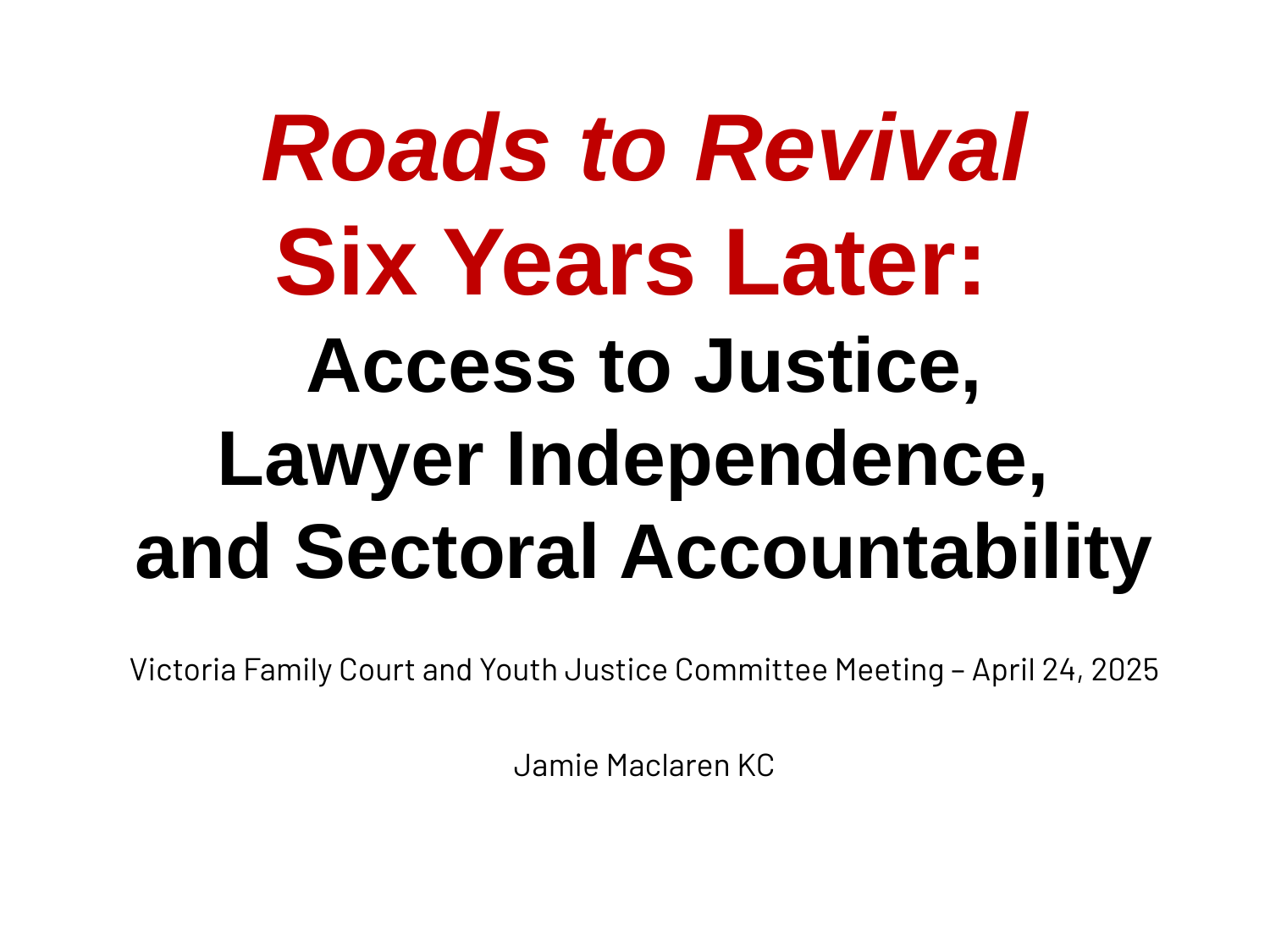

# Roads to Revival Six Years Later: Access to Justice, Lawyer Independence, and Sectoral Accountability

Victoria Family Court and Youth Justice Committee Meeting – April 24, 2025

Jamie Maclaren KC